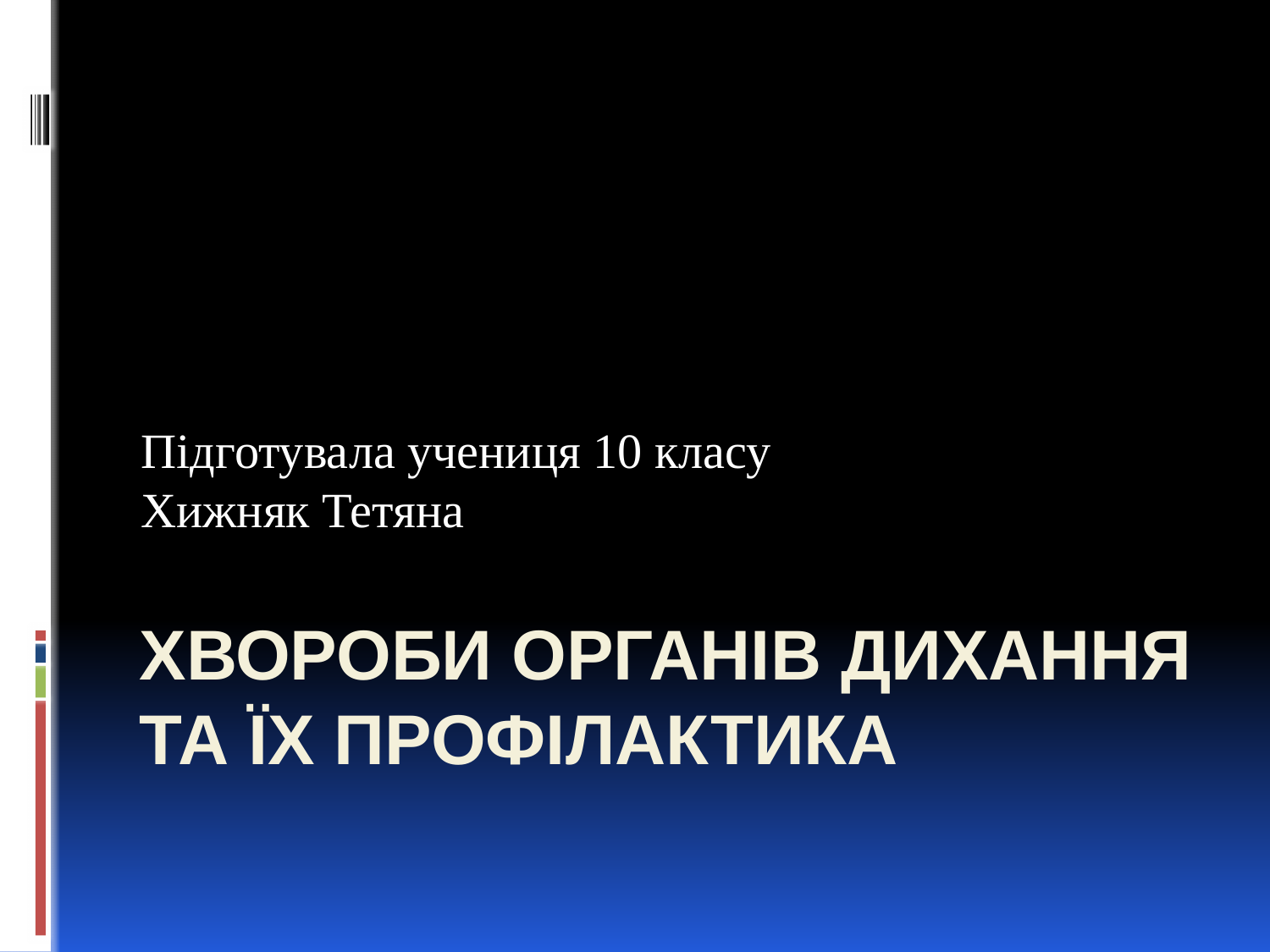

Підготувала учениця 10 класу
Хижняк Тетяна

# Хвороби органів дихання та їх профілактика